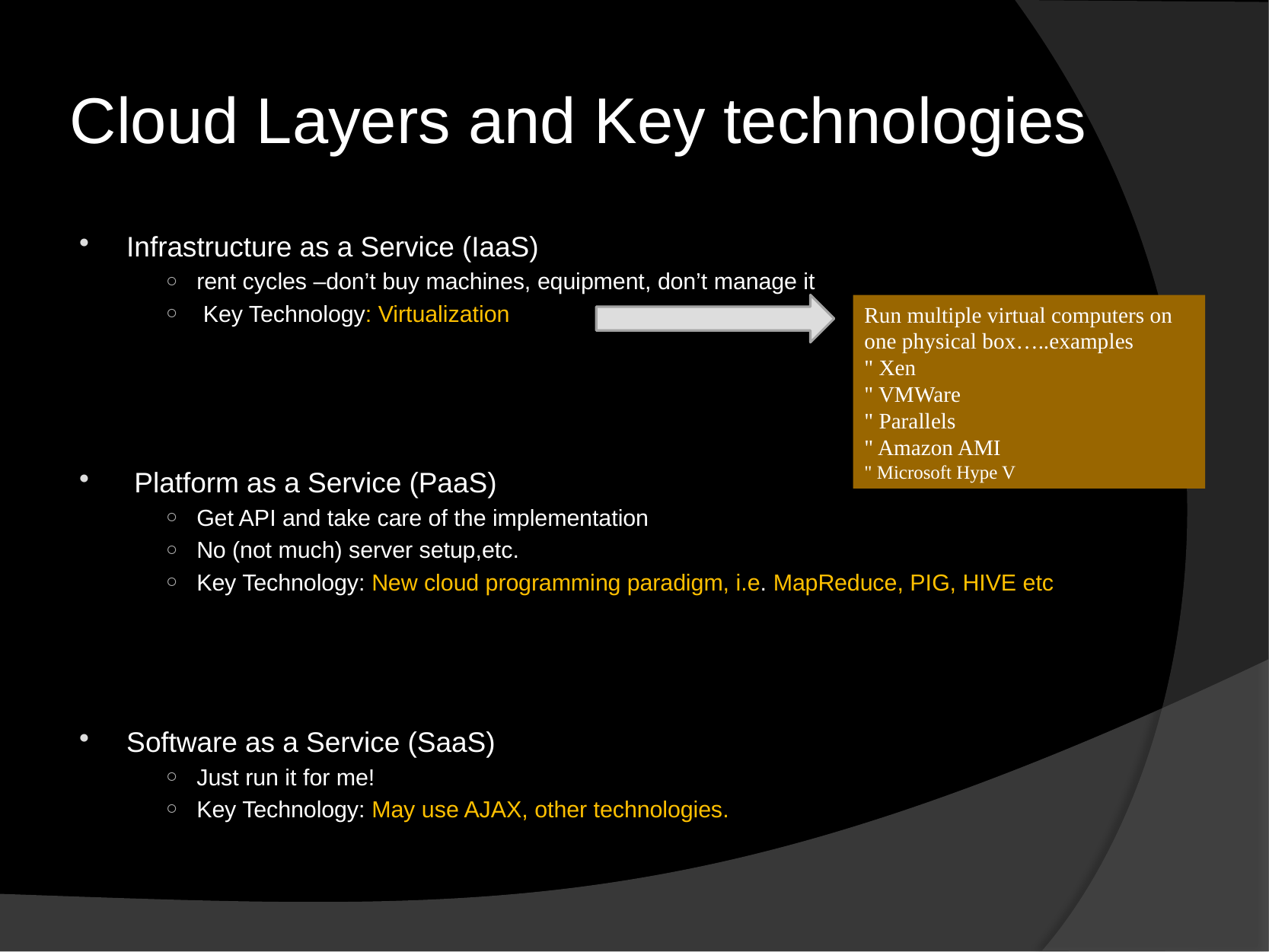

# Cloud Layers and Key technologies
Infrastructure as a Service (IaaS)
rent cycles –don’t buy machines, equipment, don’t manage it
 Key Technology: Virtualization

 Platform as a Service (PaaS)
Get API and take care of the implementation
No (not much) server setup,etc.
Key Technology: New cloud programming paradigm, i.e. MapReduce, PIG, HIVE etc

Software as a Service (SaaS)
Just run it for me!
Key Technology: May use AJAX, other technologies.

Run multiple virtual computers on one physical box…..examples
" Xen
" VMWare
" Parallels
" Amazon AMI
" Microsoft Hype V